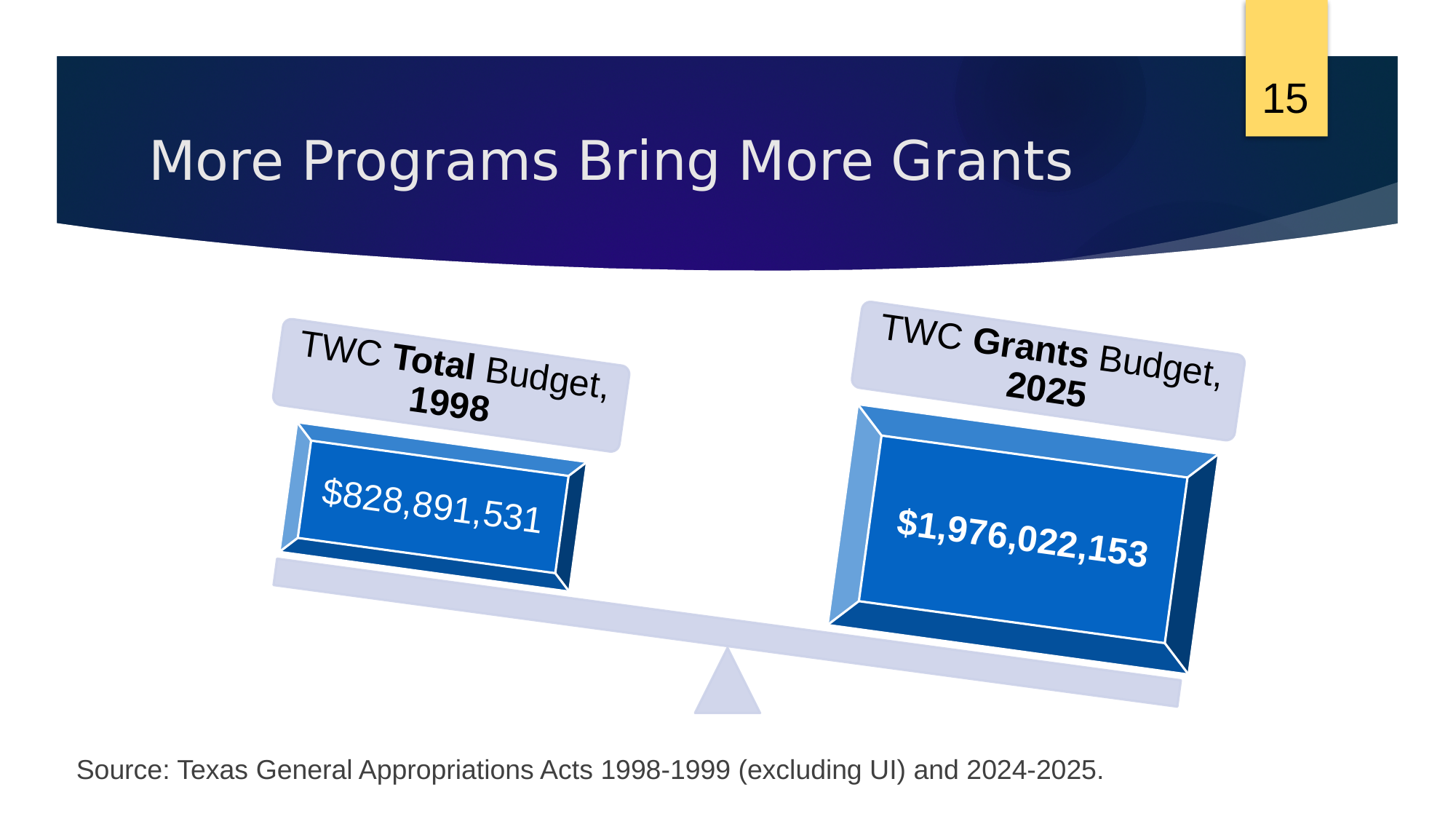

15
# More Programs Bring More Grants
TWC Total Budget, 1998
TWC Grants Budget, 2025
$828,891,531
$1,976,022,153
Source: Texas General Appropriations Acts 1998-1999 (excluding UI) and 2024-2025.